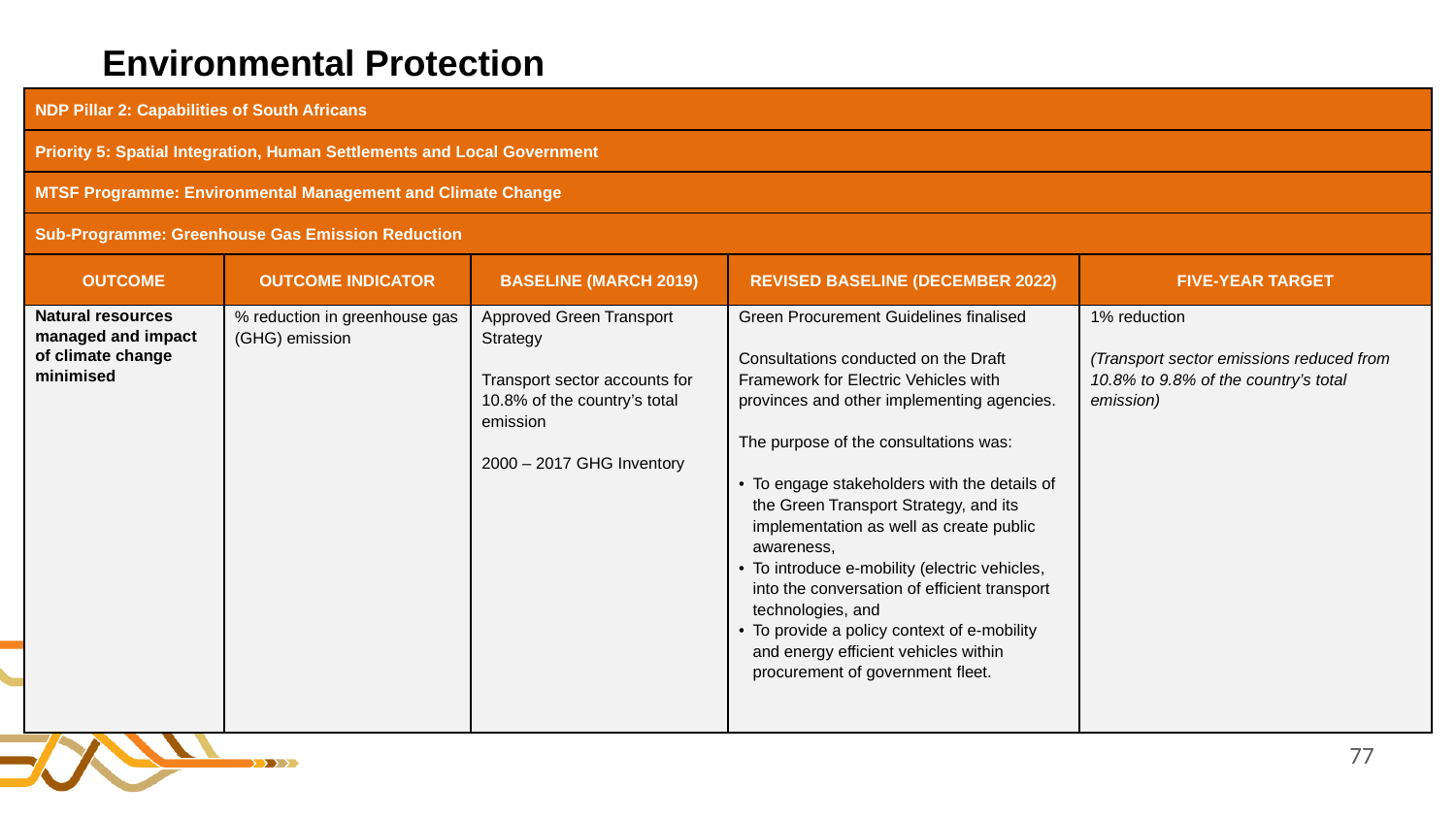

# Environmental Protection
| NDP Pillar 2: Capabilities of South Africans |  |  |  |  |
| --- | --- | --- | --- | --- |
| Priority 5: Spatial Integration, Human Settlements and Local Government |  |  |  |  |
| MTSF Programme: Environmental Management and Climate Change |  |  |  |  |
| Sub-Programme: Greenhouse Gas Emission Reduction |  |  |  |  |
| OUTCOME | OUTCOME INDICATOR | BASELINE (MARCH 2019) | REVISED BASELINE (DECEMBER 2022) | FIVE-YEAR TARGET |
| Natural resources managed and impact of climate change minimised | % reduction in greenhouse gas (GHG) emission | Approved Green Transport Strategy Transport sector accounts for 10.8% of the country’s total emission 2000 – 2017 GHG Inventory | Green Procurement Guidelines finalised Consultations conducted on the Draft Framework for Electric Vehicles with provinces and other implementing agencies. The purpose of the consultations was: To engage stakeholders with the details of the Green Transport Strategy, and its implementation as well as create public awareness, To introduce e-mobility (electric vehicles, into the conversation of efficient transport technologies, and To provide a policy context of e-mobility and energy efficient vehicles within procurement of government fleet. | 1% reduction (Transport sector emissions reduced from 10.8% to 9.8% of the country’s total emission) |

77